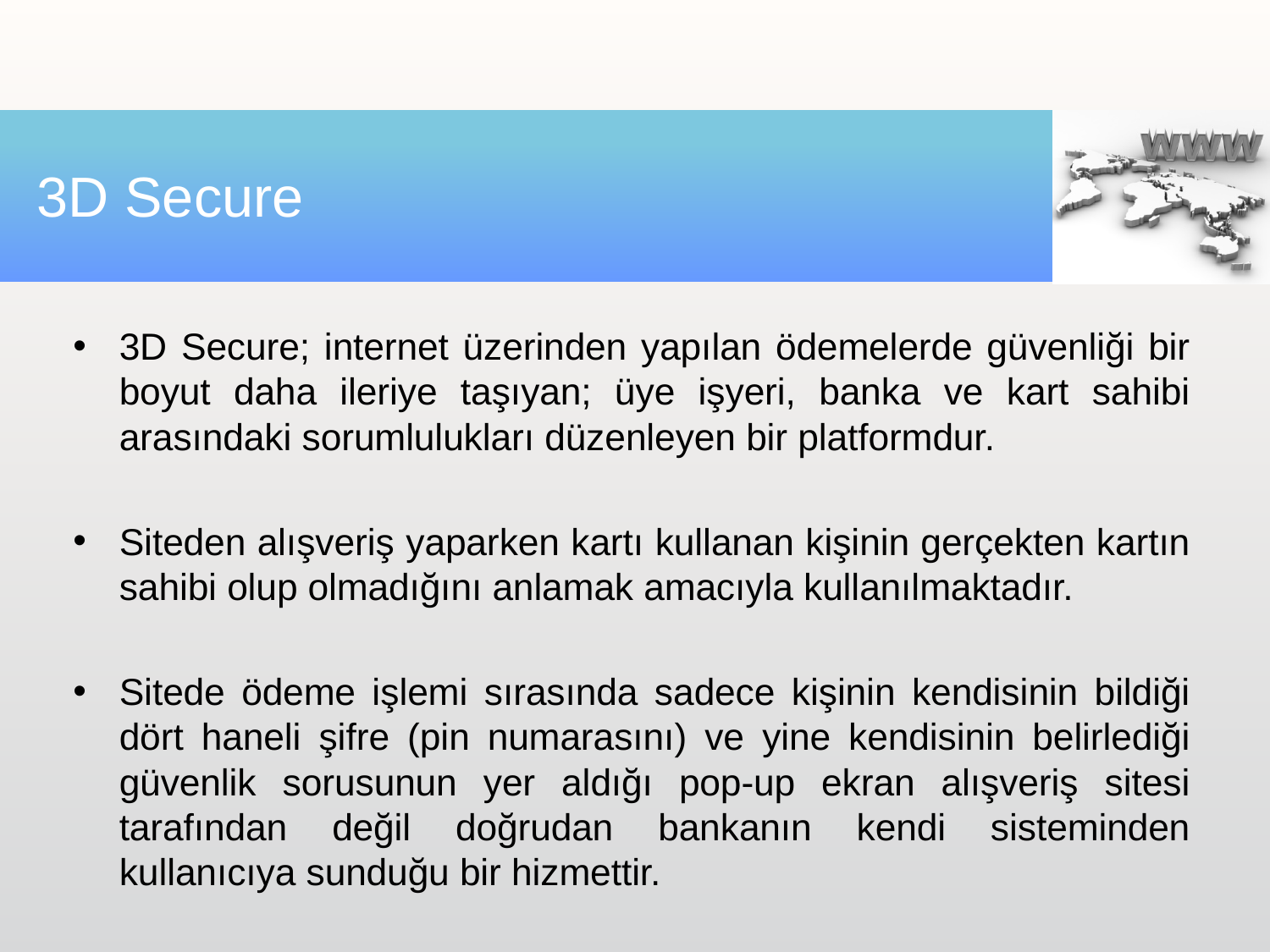

# 3D Secure
3D Secure; internet üzerinden yapılan ödemelerde güvenliği bir boyut daha ileriye taşıyan; üye işyeri, banka ve kart sahibi arasındaki sorumlulukları düzenleyen bir platformdur.

Siteden alışveriş yaparken kartı kullanan kişinin gerçekten kartın sahibi olup olmadığını anlamak amacıyla kullanılmaktadır.

Sitede ödeme işlemi sırasında sadece kişinin kendisinin bildiği dört haneli şifre (pin numarasını) ve yine kendisinin belirlediği güvenlik sorusunun yer aldığı pop-up ekran alışveriş sitesi tarafından değil doğrudan bankanın kendi sisteminden kullanıcıya sunduğu bir hizmettir.